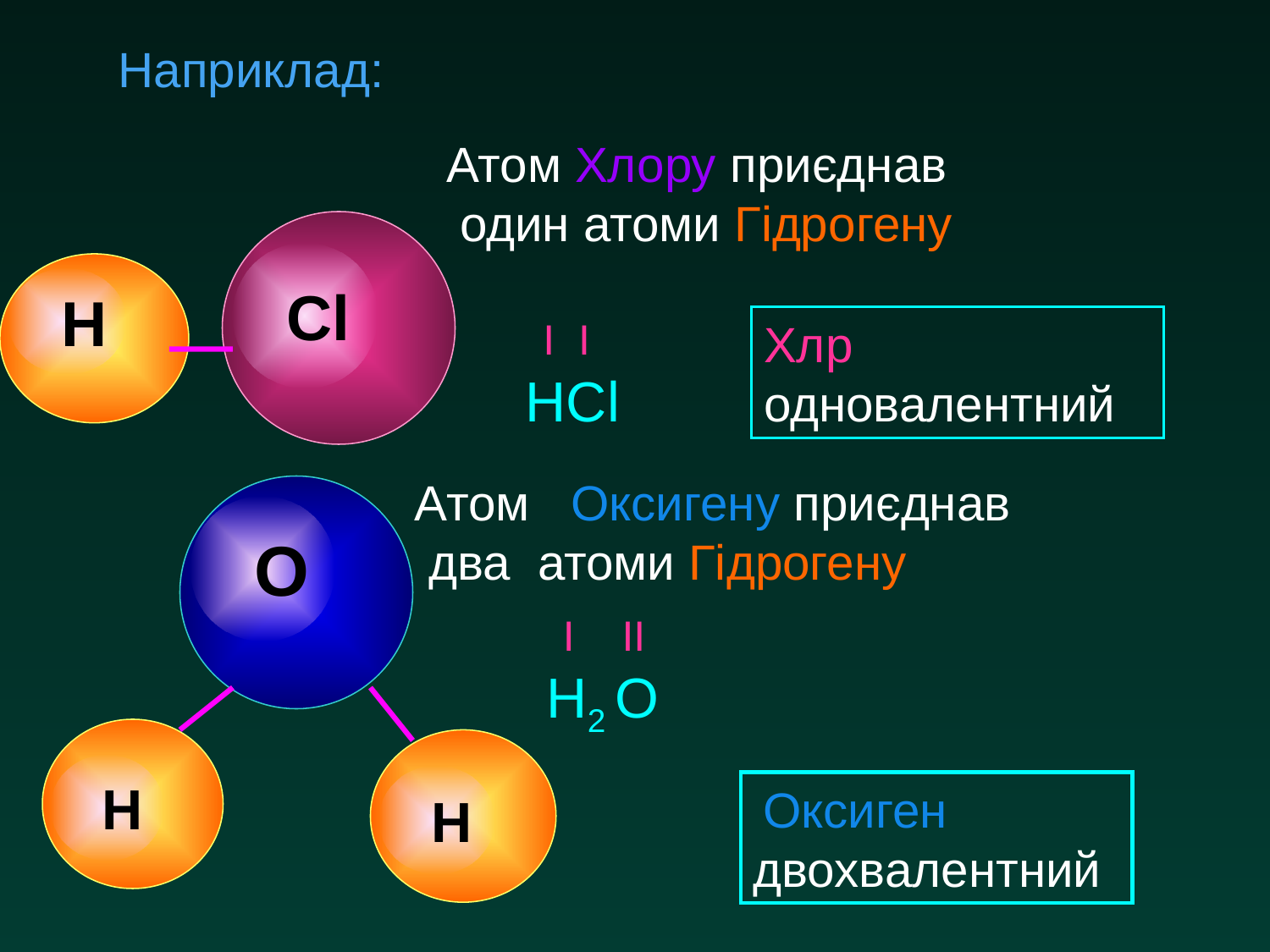

Наприклад:
Атом Хлору приєднав
 один атоми Гідрогену

  Cl

  Н
 І  І
Хлр
одновалентний

 HСl
Атом   Оксигену приєднав
 два  атоми Гідрогену

  O
І    ІІ
 H2 О

  Н

  Н
 Оксиген  двохвалентний